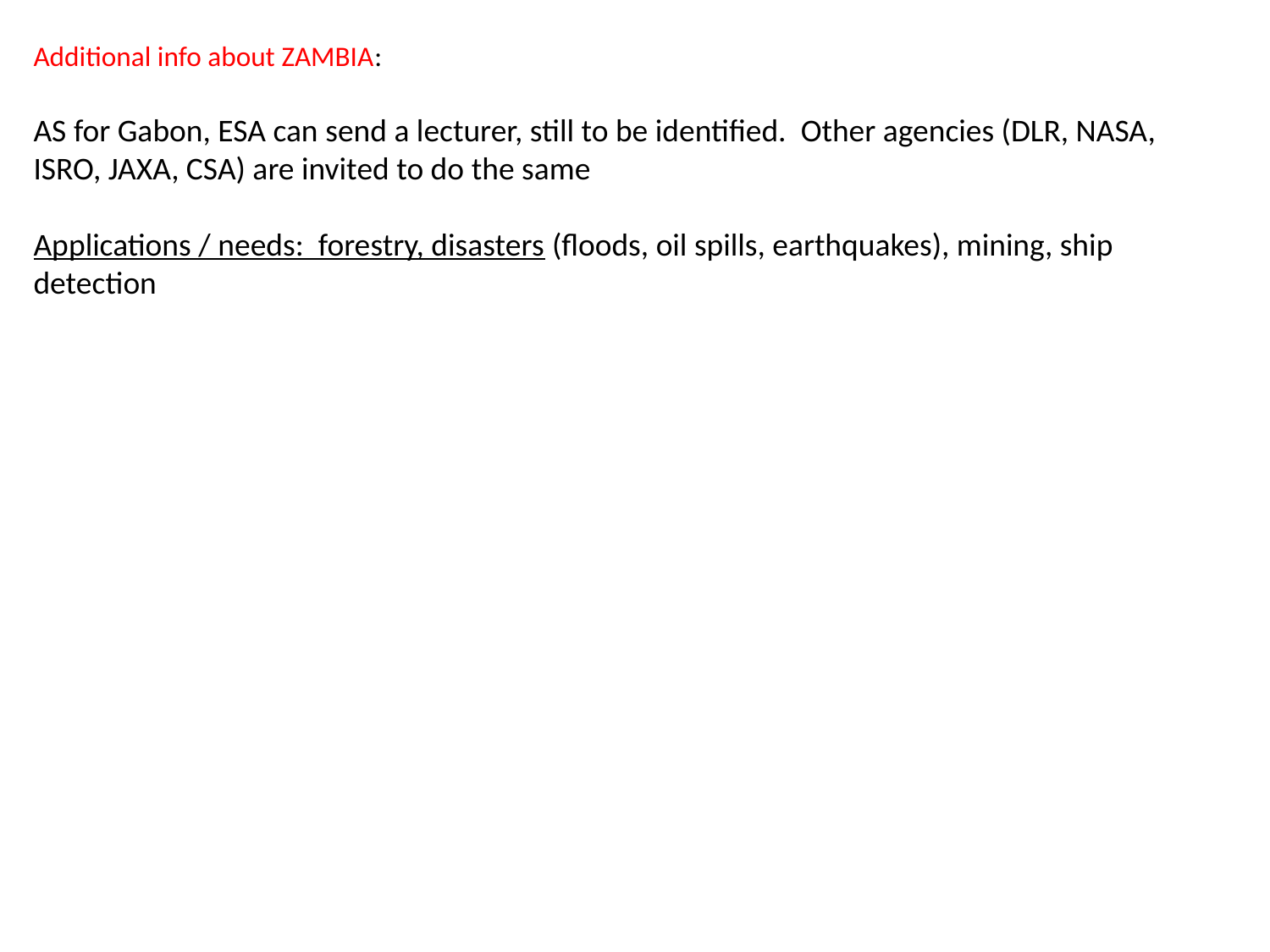

Additional info about ZAMBIA:

AS for Gabon, ESA can send a lecturer, still to be identified.  Other agencies (DLR, NASA, ISRO, JAXA, CSA) are invited to do the same

Applications / needs:  forestry, disasters (floods, oil spills, earthquakes), mining, ship detection